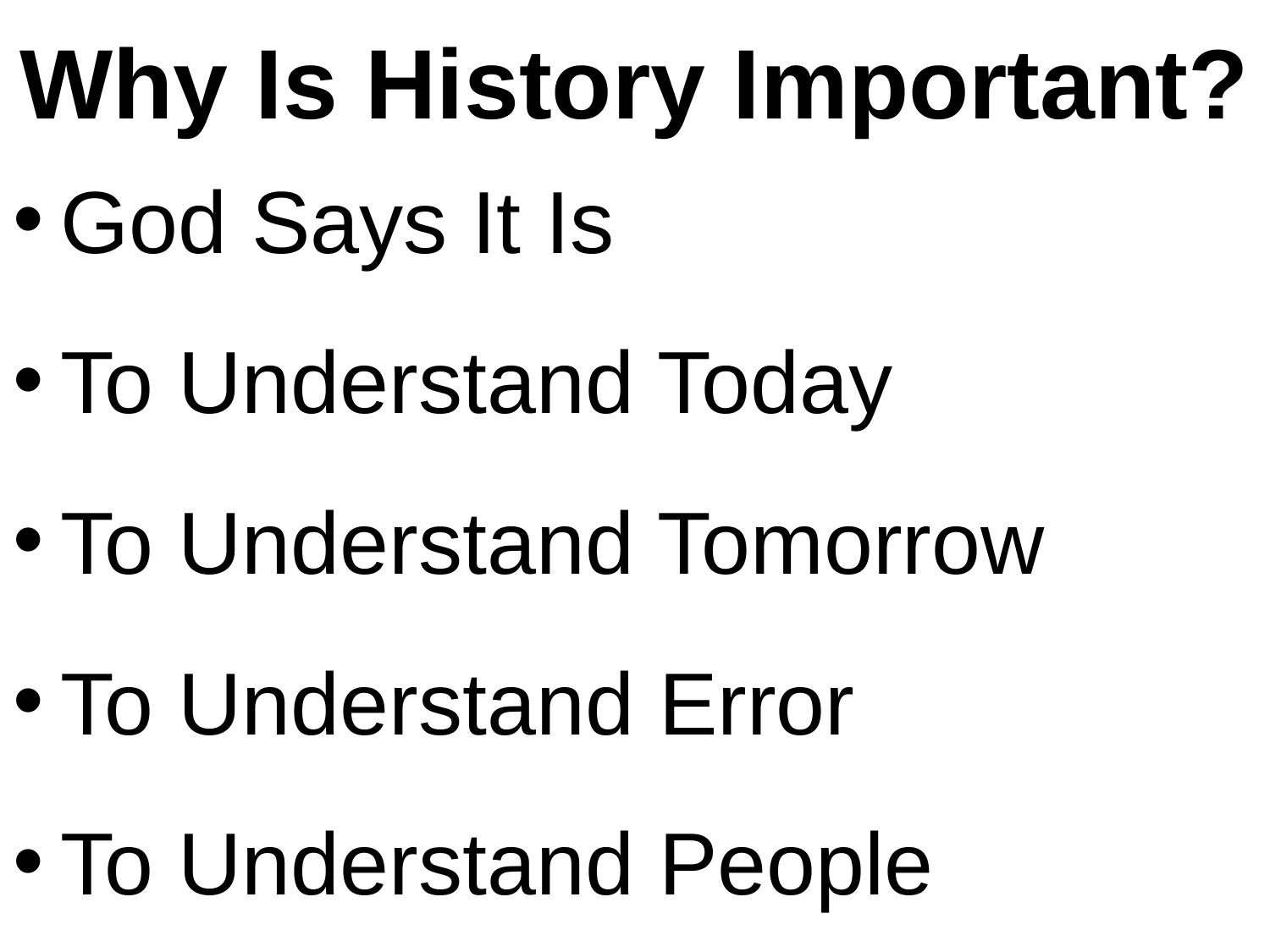

# Why Is History Important?
God Says It Is

To Understand Today

To Understand Tomorrow

To Understand Error

To Understand People